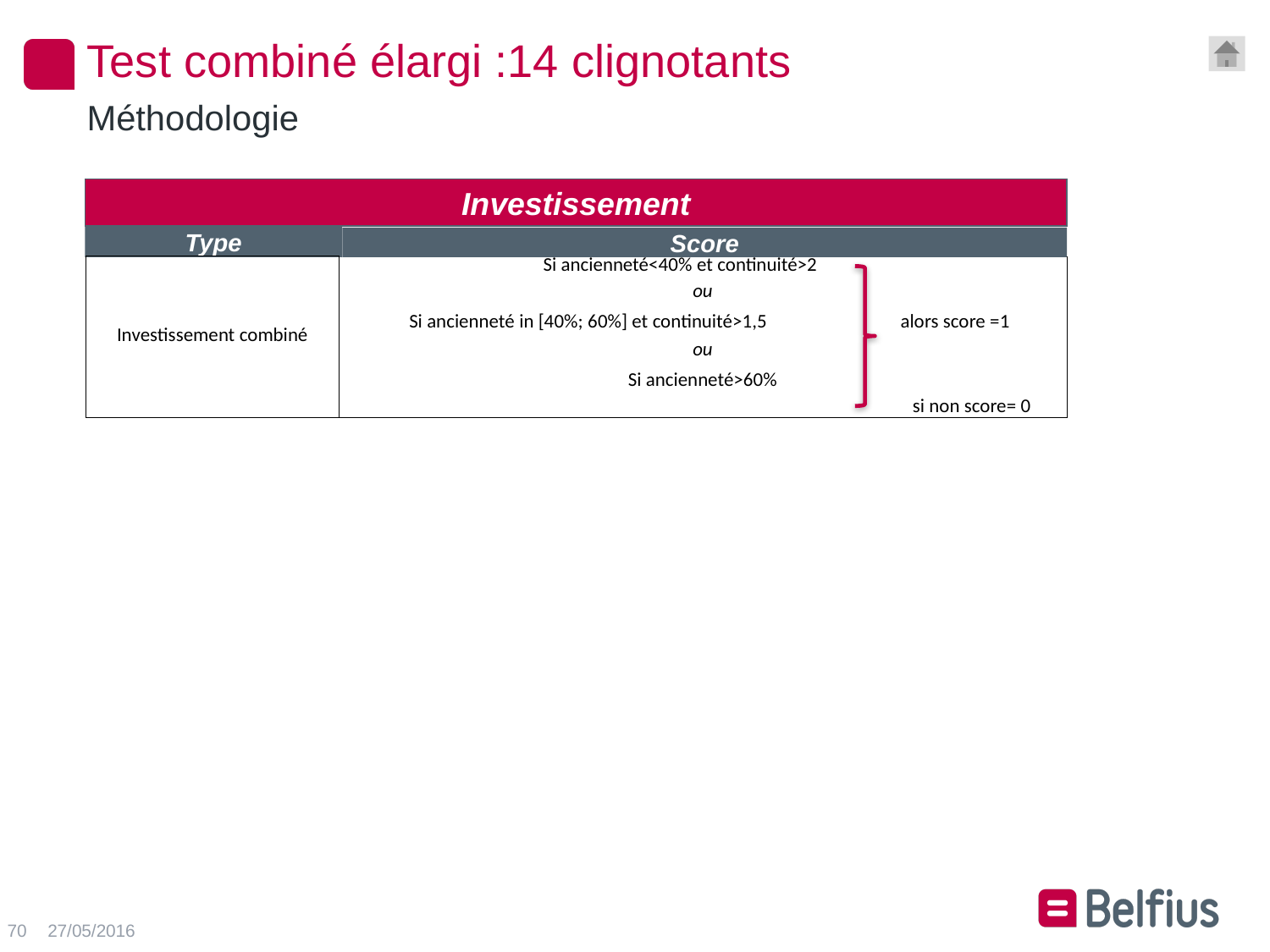

# Test combiné élargi :14 clignotants
Méthodologie
Investissement
Type
Score
| Investissement combiné | Si ancienneté<40% et continuité>2 |
| --- | --- |
|  | ou |
|  | Si ancienneté in [40%; 60%] et continuité>1,5 alors score =1 |
|  | ou |
|  | Si ancienneté>60% |
|  | si non score= 0 |

70
27/05/2016